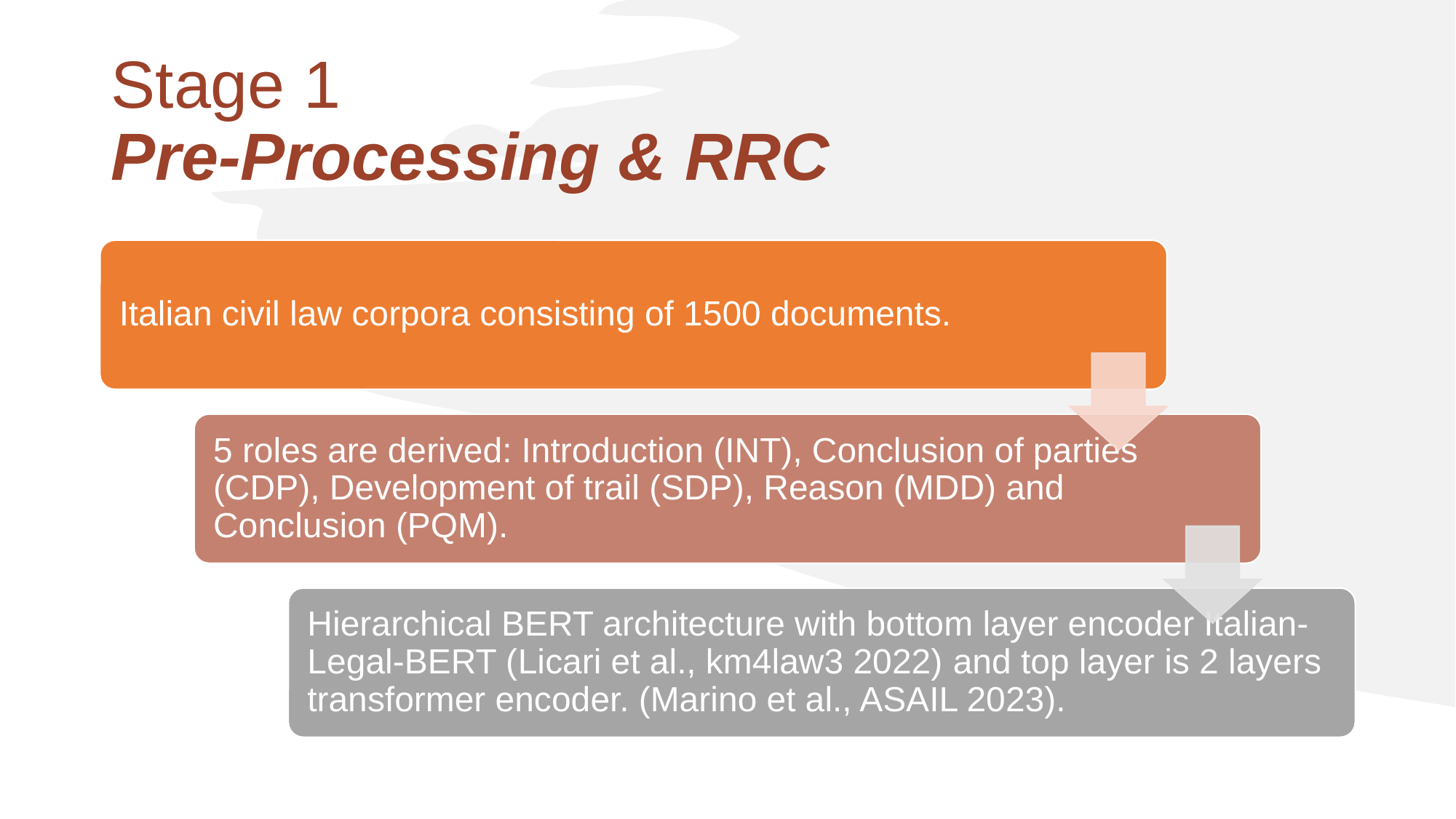

# Stage 1 Pre-Processing & RRC
Italian civil law corpora consisting of 1500 documents.
5 roles are derived: Introduction (INT), Conclusion of parties (CDP), Development of trail (SDP), Reason (MDD) and Conclusion (PQM).
Hierarchical BERT architecture with bottom layer encoder Italian-Legal-BERT (Licari et al., km4law3 2022) and top layer is 2 layers transformer encoder. (Marino et al., ASAIL 2023).